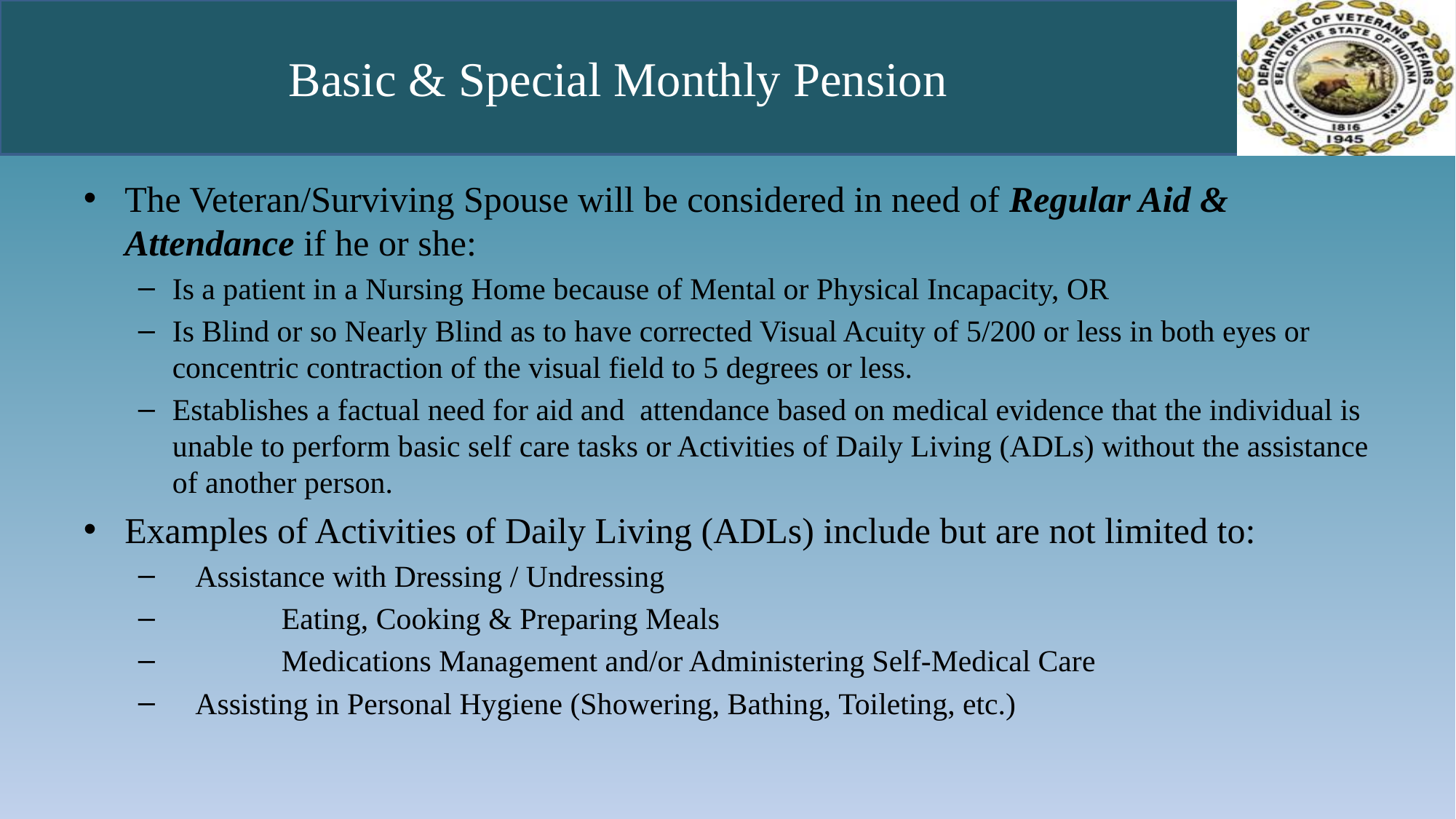

# Basic & Special Monthly Pension
The Veteran/Surviving Spouse will be considered in need of Regular Aid & Attendance if he or she:
Is a patient in a Nursing Home because of Mental or Physical Incapacity, OR
Is Blind or so Nearly Blind as to have corrected Visual Acuity of 5/200 or less in both eyes or concentric contraction of the visual field to 5 degrees or less.
Establishes a factual need for aid and  attendance based on medical evidence that the individual is unable to perform basic self care tasks or Activities of Daily Living (ADLs) without the assistance of another person.
Examples of Activities of Daily Living (ADLs) include but are not limited to:
   Assistance with Dressing / Undressing
	Eating, Cooking & Preparing Meals
	Medications Management and/or Administering Self-Medical Care
   Assisting in Personal Hygiene (Showering, Bathing, Toileting, etc.)